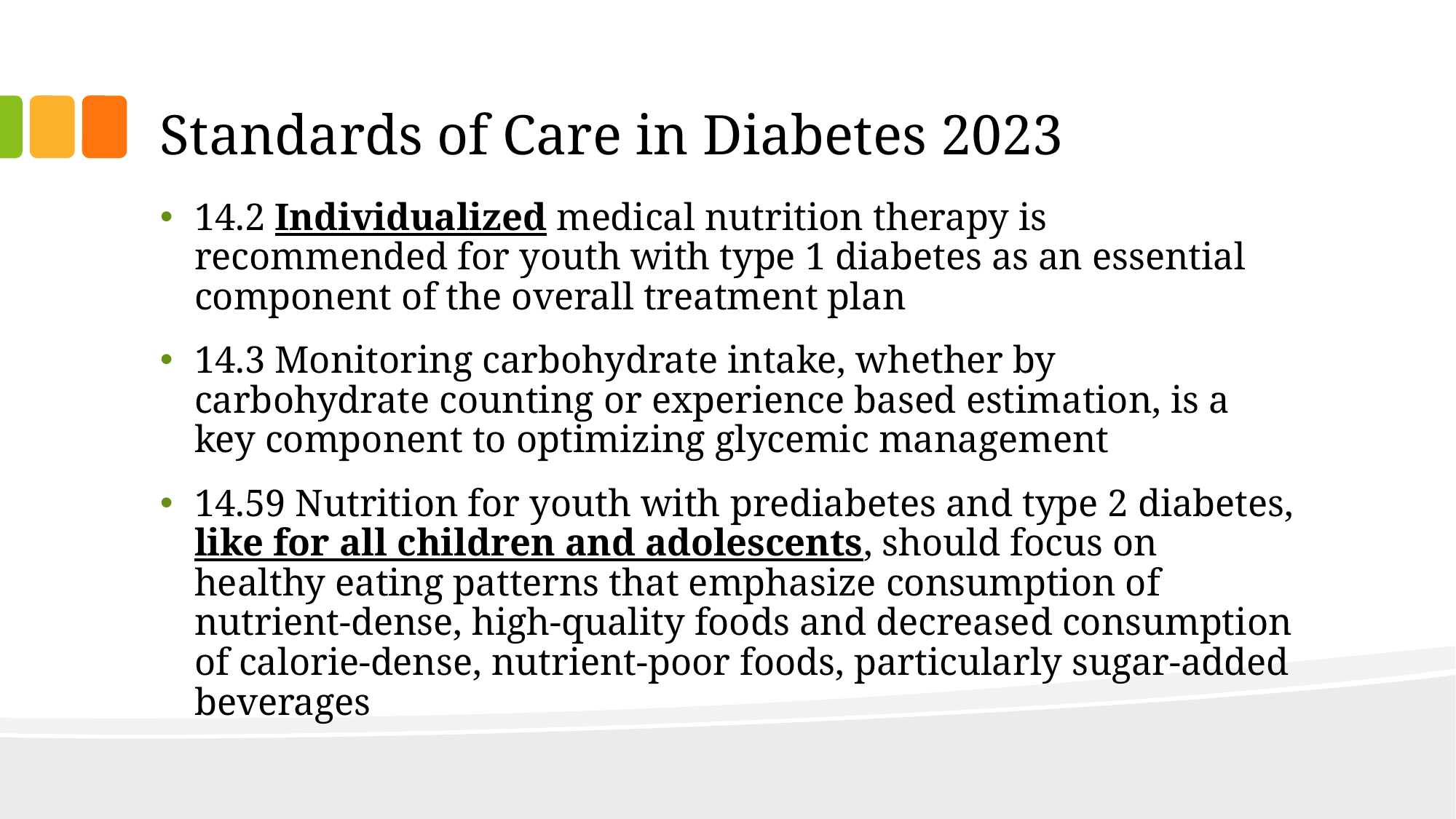

# Standards of Care in Diabetes 2023
14.2 Individualized medical nutrition therapy is recommended for youth with type 1 diabetes as an essential component of the overall treatment plan
14.3 Monitoring carbohydrate intake, whether by carbohydrate counting or experience based estimation, is a key component to optimizing glycemic management
14.59 Nutrition for youth with prediabetes and type 2 diabetes, like for all children and adolescents, should focus on healthy eating patterns that emphasize consumption of nutrient-dense, high-quality foods and decreased consumption of calorie-dense, nutrient-poor foods, particularly sugar-added beverages